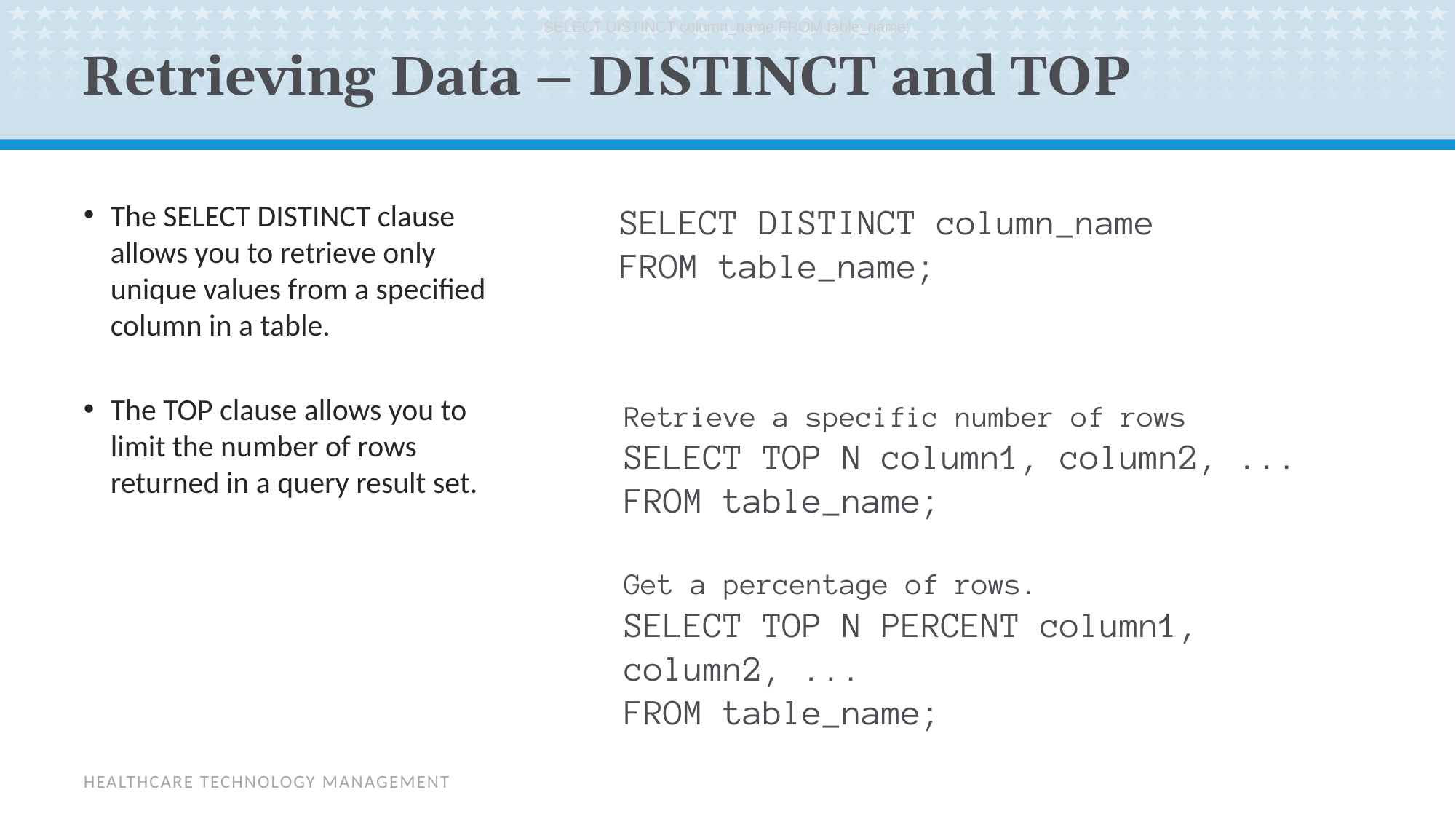

SELECT DISTINCT column_name FROM table_name;
# Retrieving Data – DISTINCT and TOP
The SELECT DISTINCT clause allows you to retrieve only unique values from a specified column in a table.

The TOP clause allows you to limit the number of rows returned in a query result set.

SELECT DISTINCT column_name
FROM table_name;

Retrieve a specific number of rows
SELECT TOP N column1, column2, ...
FROM table_name;

Get a percentage of rows.
SELECT TOP N PERCENT column1, column2, ...
FROM table_name;